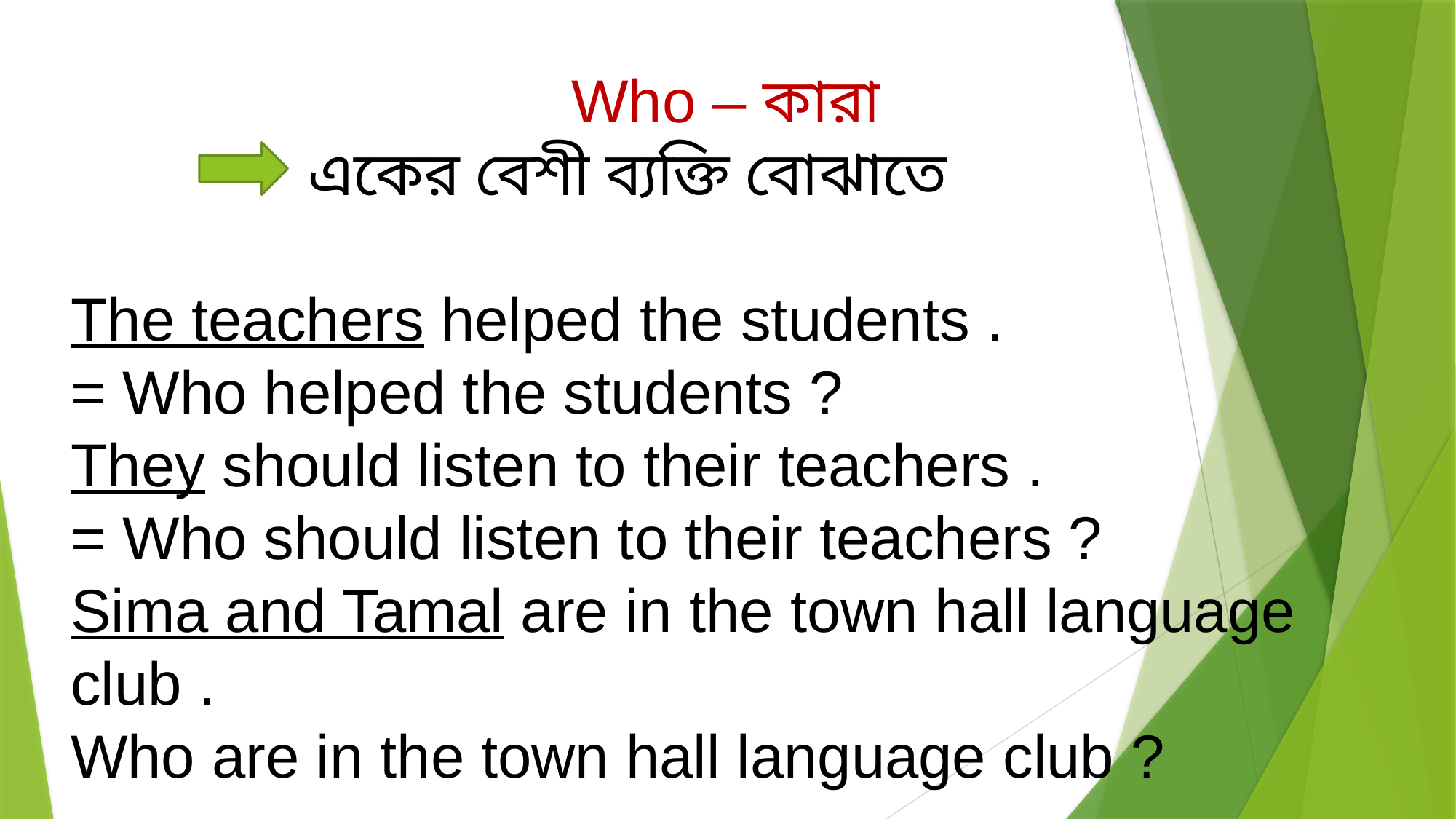

Who – কারা
               একের বেশী ব্যক্তি বোঝাতে

The teachers helped the students .
= Who helped the students ?
They should listen to their teachers .
= Who should listen to their teachers ?
Sima and Tamal are in the town hall language club .
Who are in the town hall language club ?